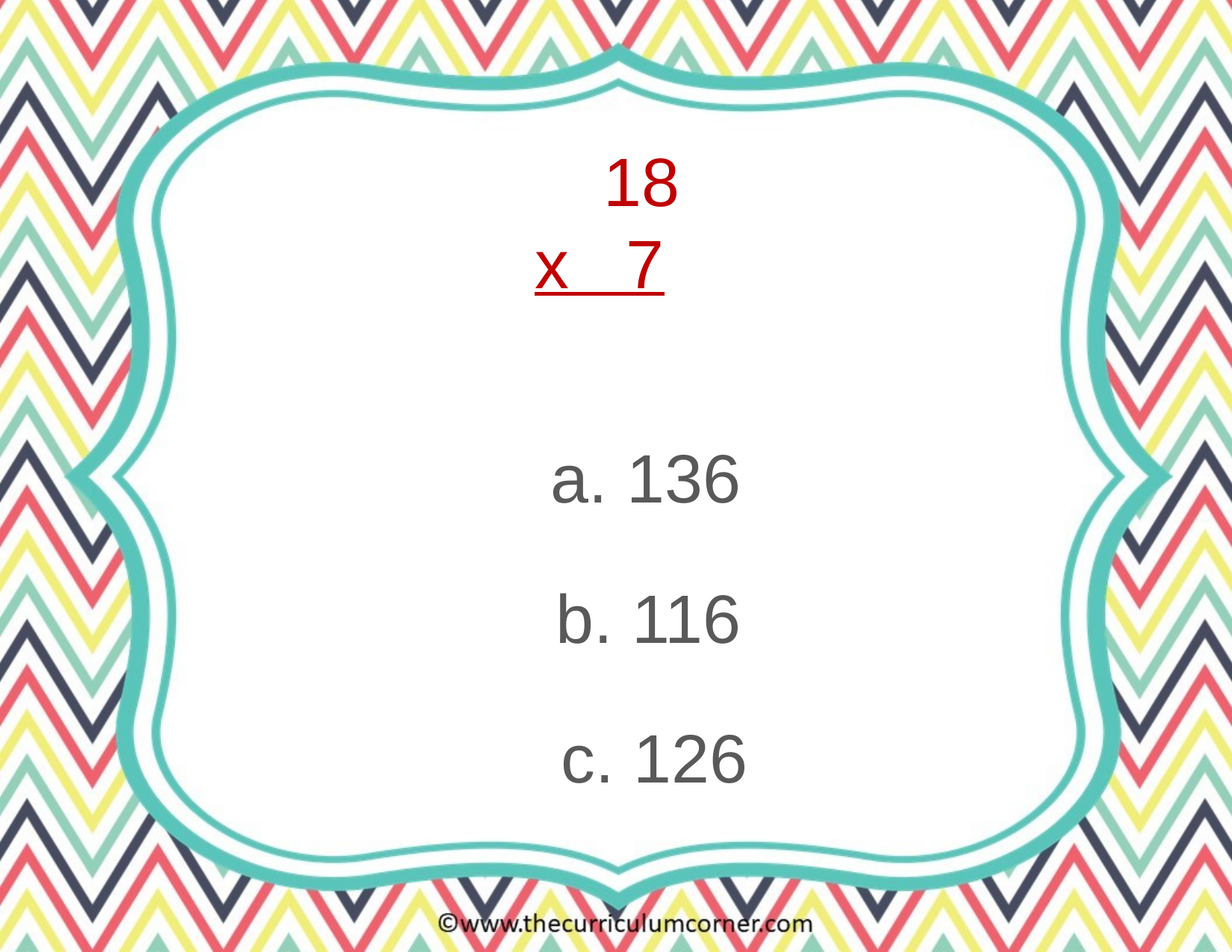

18
x   7
a. 136
b. 116
c. 126